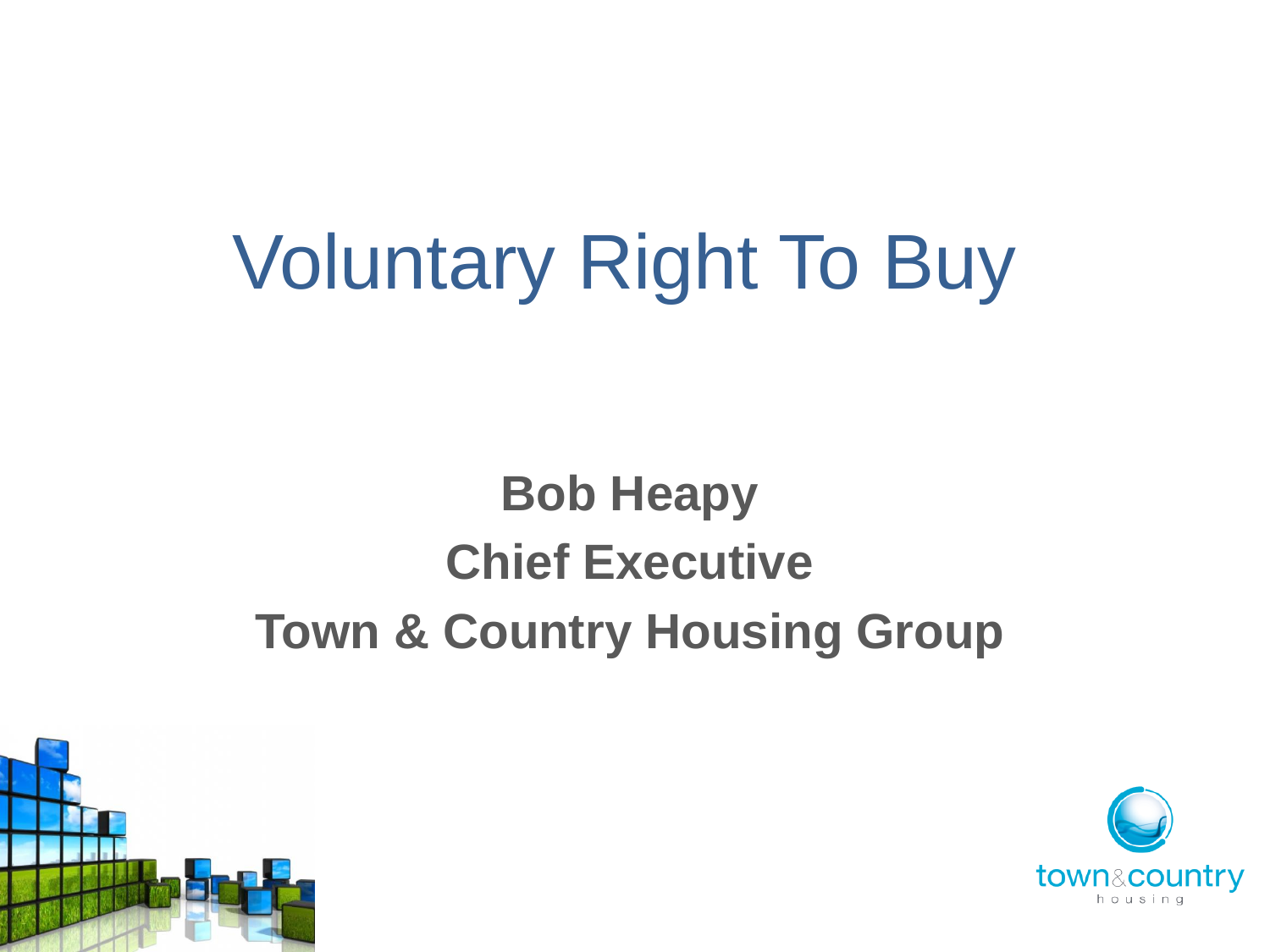

# Voluntary Right To Buy

Bob Heapy
Chief Executive
Town & Country Housing Group